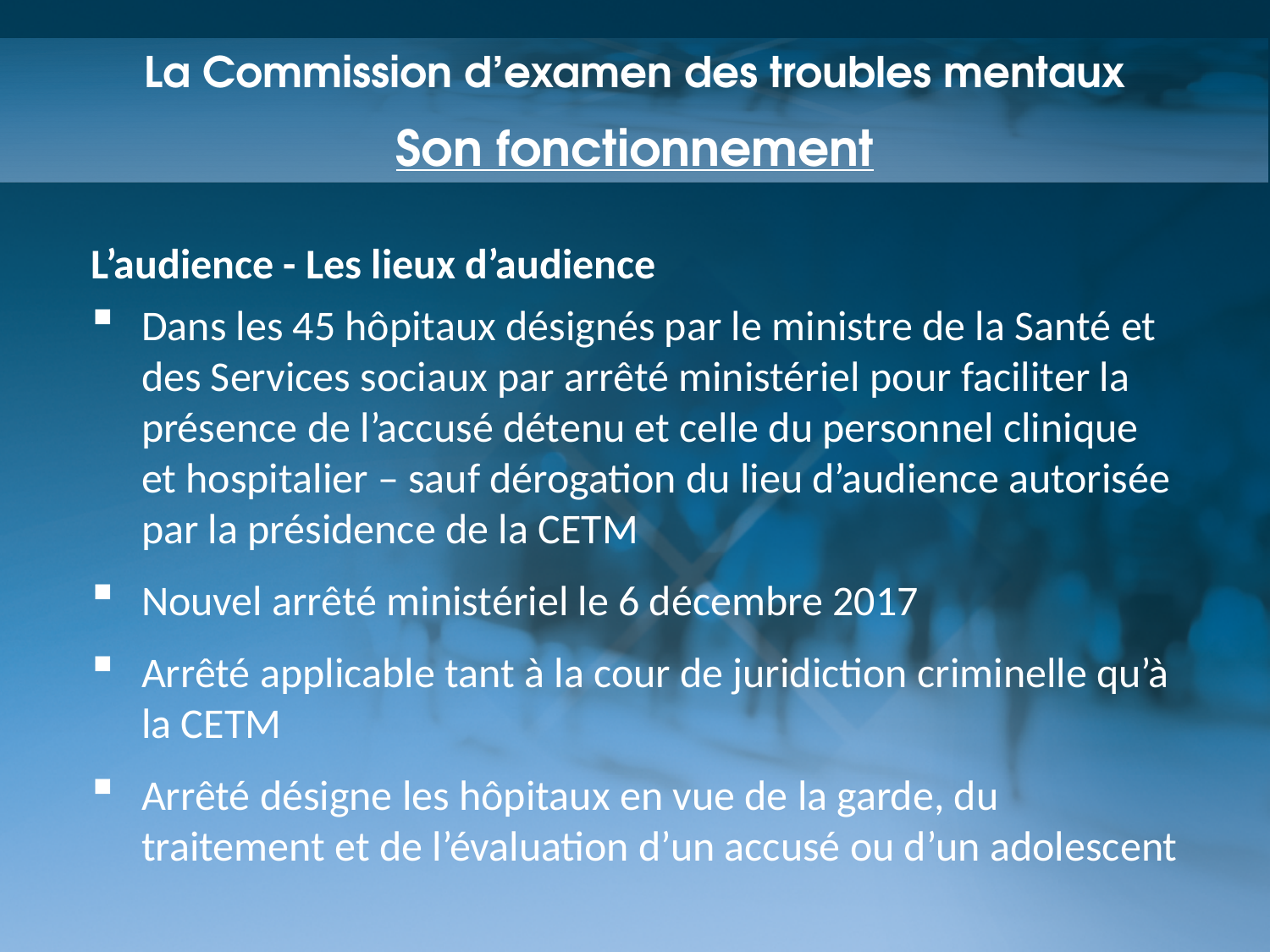

La Commission d’examen des troubles mentaux
Son fonctionnement
L’audience - Les lieux d’audience
Dans les 45 hôpitaux désignés par le ministre de la Santé et des Services sociaux par arrêté ministériel pour faciliter la présence de l’accusé détenu et celle du personnel clinique et hospitalier – sauf dérogation du lieu d’audience autorisée par la présidence de la CETM
Nouvel arrêté ministériel le 6 décembre 2017
Arrêté applicable tant à la cour de juridiction criminelle qu’à la CETM
Arrêté désigne les hôpitaux en vue de la garde, du traitement et de l’évaluation d’un accusé ou d’un adolescent